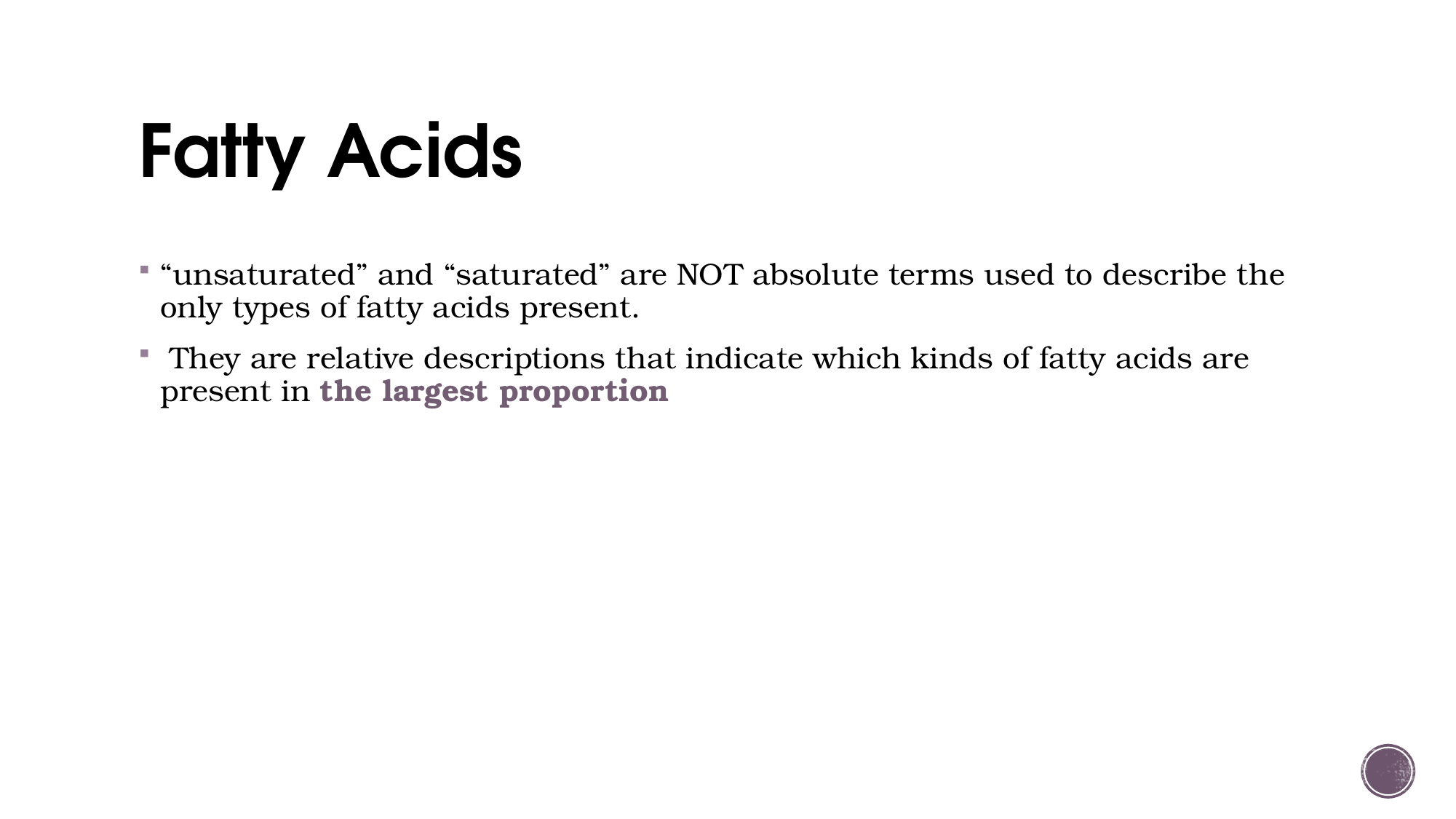

# Fatty Acids
“unsaturated” and “saturated” are NOT absolute terms used to describe the only types of fatty acids present.
 They are relative descriptions that indicate which kinds of fatty acids are present in the largest proportion